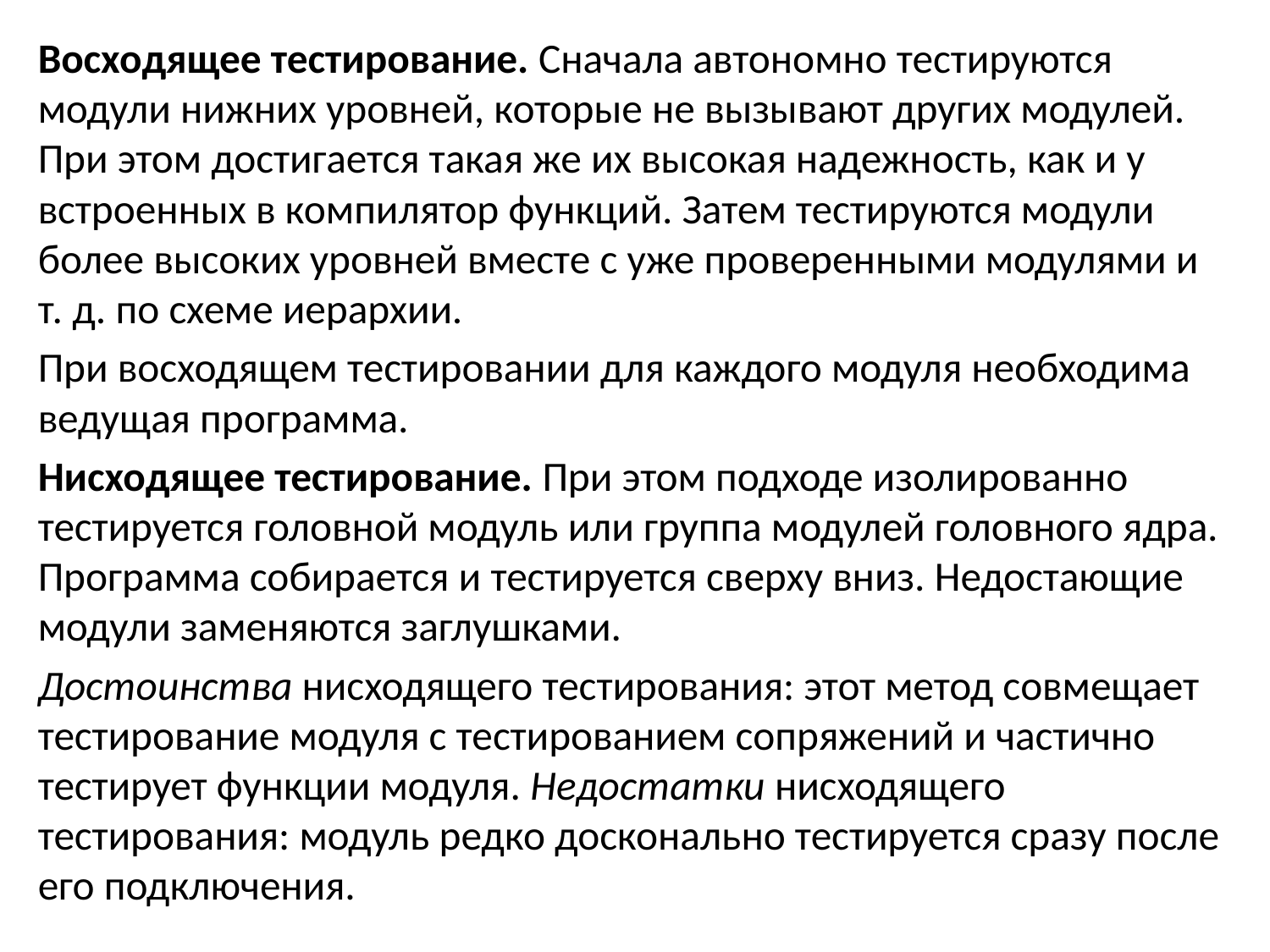

Восходящее тестирование. Сначала автономно тестируются модули нижних уровней, которые не вызывают других модулей. При этом достигается такая же их высокая надежность, как и у встроенных в компилятор функций. Затем тестируются модули более высоких уровней вместе с уже проверенными модулями и т. д. по схеме иерархии.
При восходящем тестировании для каждого модуля необходима ведущая программа.
Нисходящее тестирование. При этом подходе изолированно тестируется головной модуль или группа модулей головного ядра. Программа собирается и тестируется сверху вниз. Недостающие модули заменяются заглушками.
Достоинства нисходящего тестирования: этот метод совмещает тестирование модуля с тестированием сопряжений и частично тестирует функции модуля. Недостатки нисходящего тестирования: модуль редко досконально тестируется сразу после его подключения.